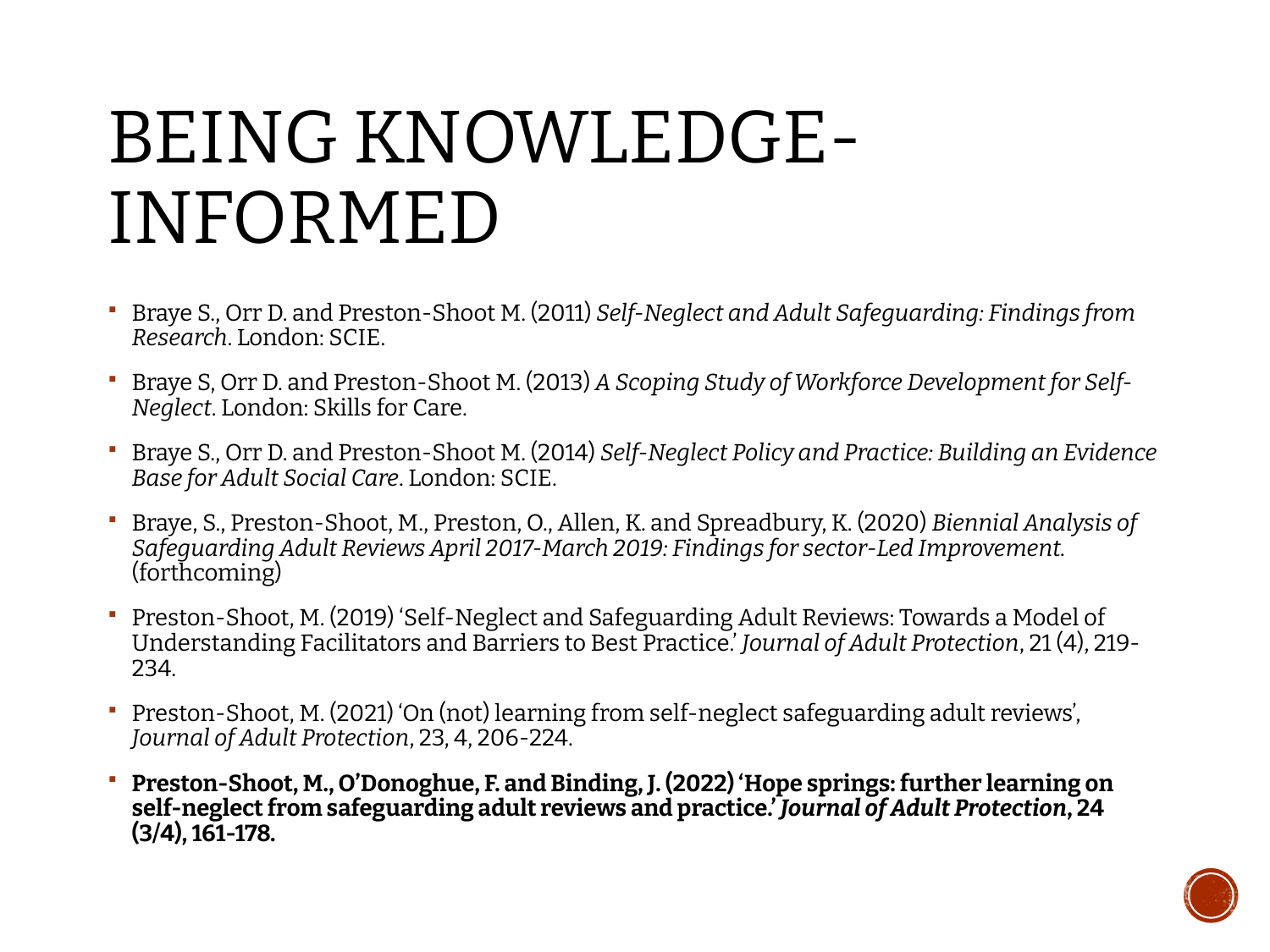

# Being Knowledge-Informed
Braye S., Orr D. and Preston-Shoot M. (2011) Self-Neglect and Adult Safeguarding: Findings from Research. London: SCIE.
Braye S, Orr D. and Preston-Shoot M. (2013) A Scoping Study of Workforce Development for Self-Neglect. London: Skills for Care.
Braye S., Orr D. and Preston-Shoot M. (2014) Self-Neglect Policy and Practice: Building an Evidence Base for Adult Social Care. London: SCIE.
Braye, S., Preston-Shoot, M., Preston, O., Allen, K. and Spreadbury, K. (2020) Biennial Analysis of Safeguarding Adult Reviews April 2017-March 2019: Findings for sector-Led Improvement. (forthcoming)
Preston-Shoot, M. (2019) ‘Self-Neglect and Safeguarding Adult Reviews: Towards a Model of Understanding Facilitators and Barriers to Best Practice.’ Journal of Adult Protection, 21 (4), 219-234.
Preston-Shoot, M. (2021) ‘On (not) learning from self-neglect safeguarding adult reviews’, Journal of Adult Protection, 23, 4, 206-224.
Preston-Shoot, M., O’Donoghue, F. and Binding, J. (2022) ‘Hope springs: further learning on self-neglect from safeguarding adult reviews and practice.’ Journal of Adult Protection, 24 (3/4), 161-178.